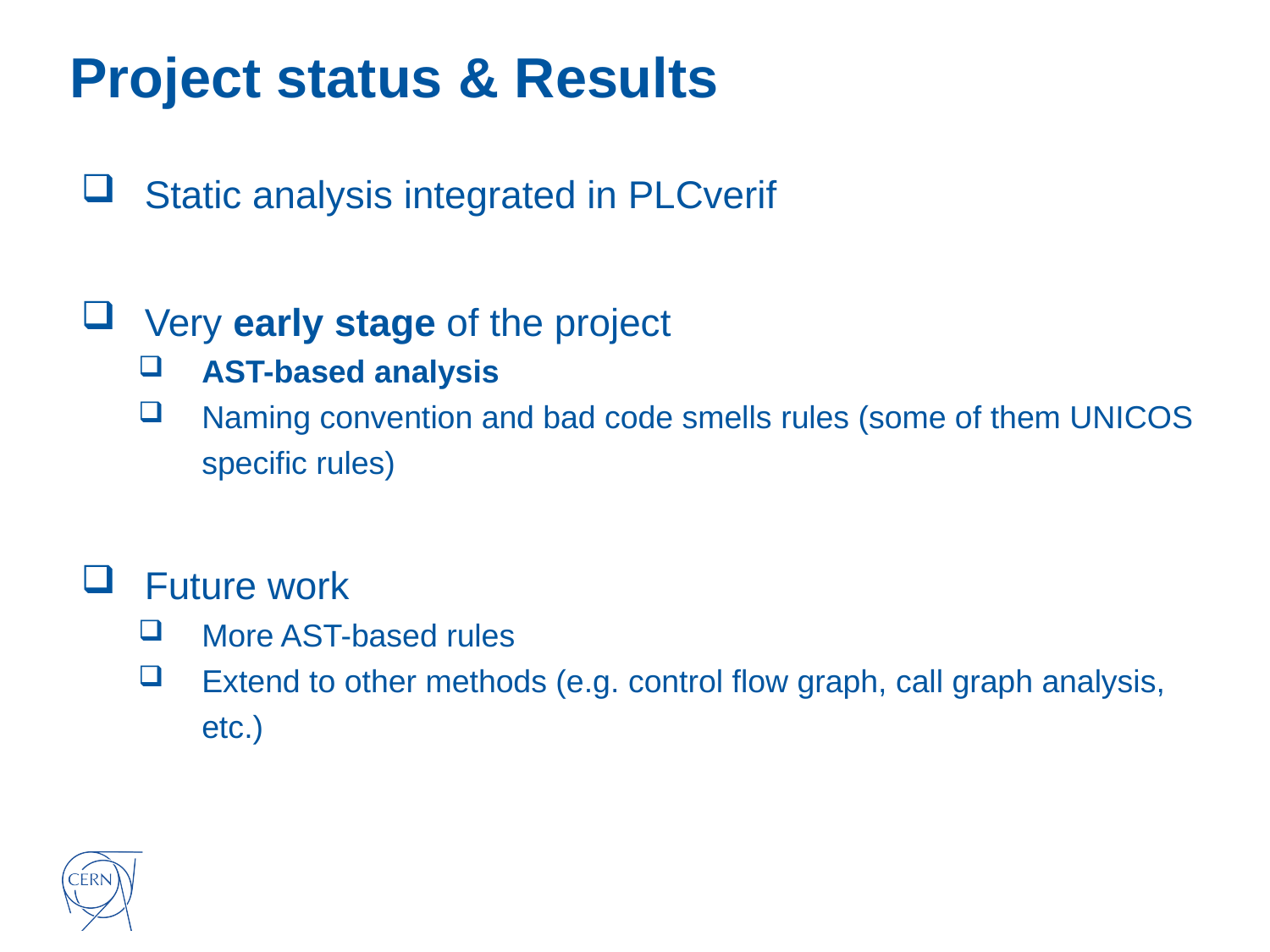

# Project status & Results
Static analysis integrated in PLCverif

Very early stage of the project
AST-based analysis
Naming convention and bad code smells rules (some of them UNICOS specific rules)

Future work
More AST-based rules
Extend to other methods (e.g. control flow graph, call graph analysis, etc.)